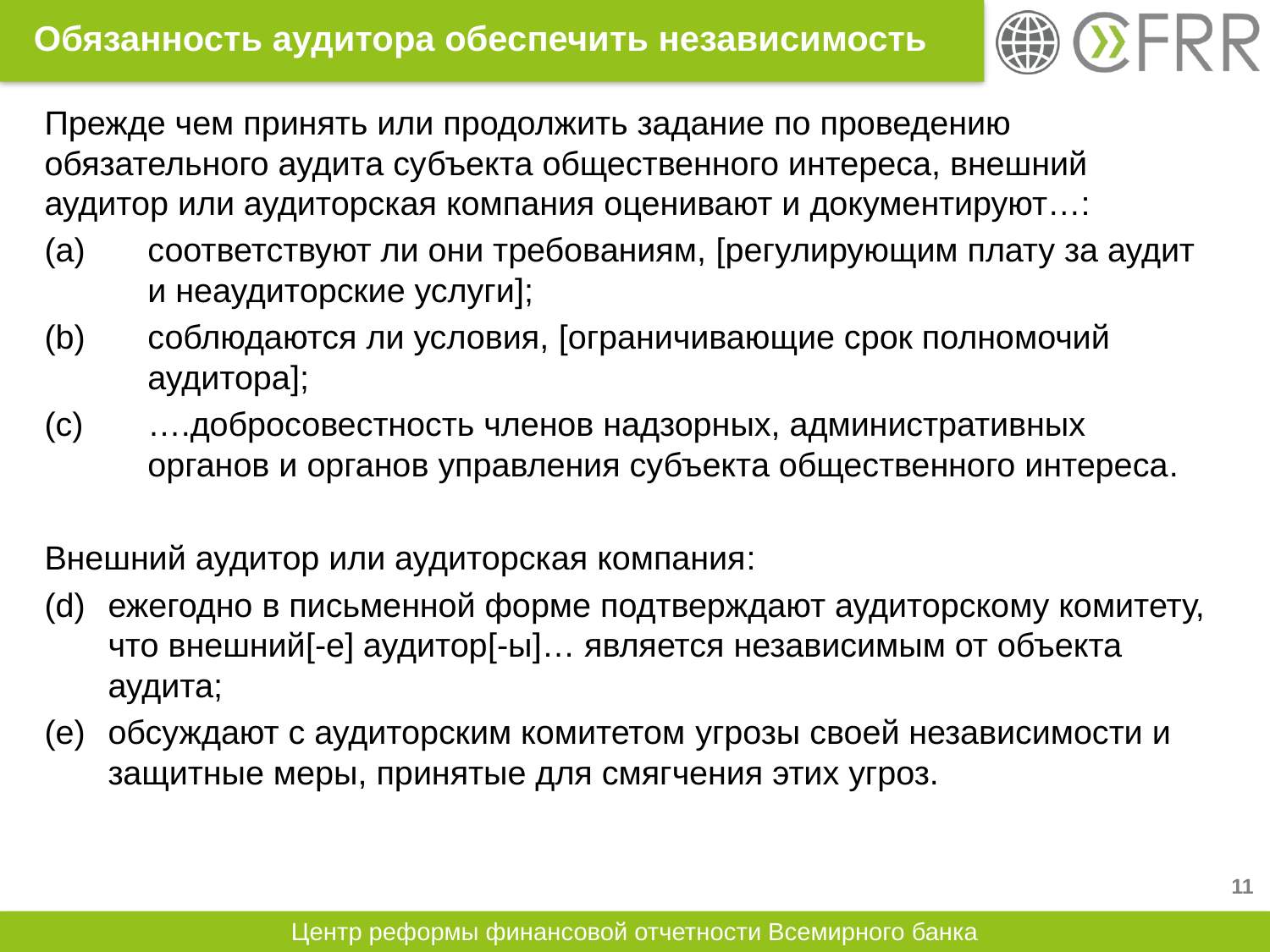

# Обязанность аудитора обеспечить независимость
Прежде чем принять или продолжить задание по проведению обязательного аудита субъекта общественного интереса, внешний аудитор или аудиторская компания оценивают и документируют…:
соответствуют ли они требованиям, [регулирующим плату за аудит и неаудиторские услуги];
соблюдаются ли условия, [ограничивающие срок полномочий аудитора];
….добросовестность членов надзорных, административных органов и органов управления субъекта общественного интереса.

Внешний аудитор или аудиторская компания:
ежегодно в письменной форме подтверждают аудиторскому комитету, что внешний[-е] аудитор[-ы]… является независимым от объекта аудита;
обсуждают с аудиторским комитетом угрозы своей независимости и защитные меры, принятые для смягчения этих угроз.
11